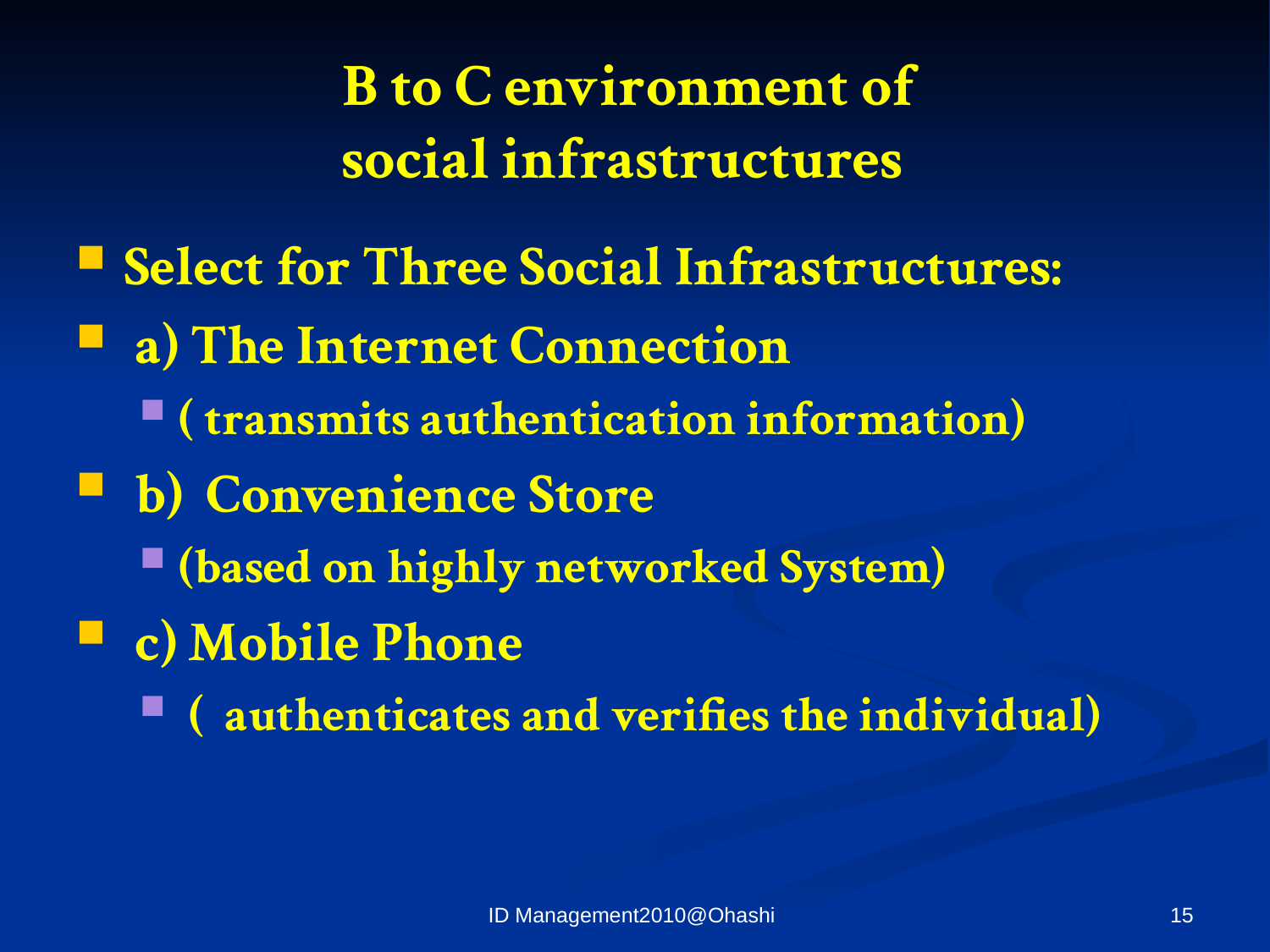

# B to C environment of social infrastructures
Select for Three Social Infrastructures:
 a) The Internet Connection
( transmits authentication information)
 b)  Convenience Store
(based on highly networked System)
 c) Mobile Phone
 (  authenticates and verifies the individual)

ID Management2010@Ohashi
15